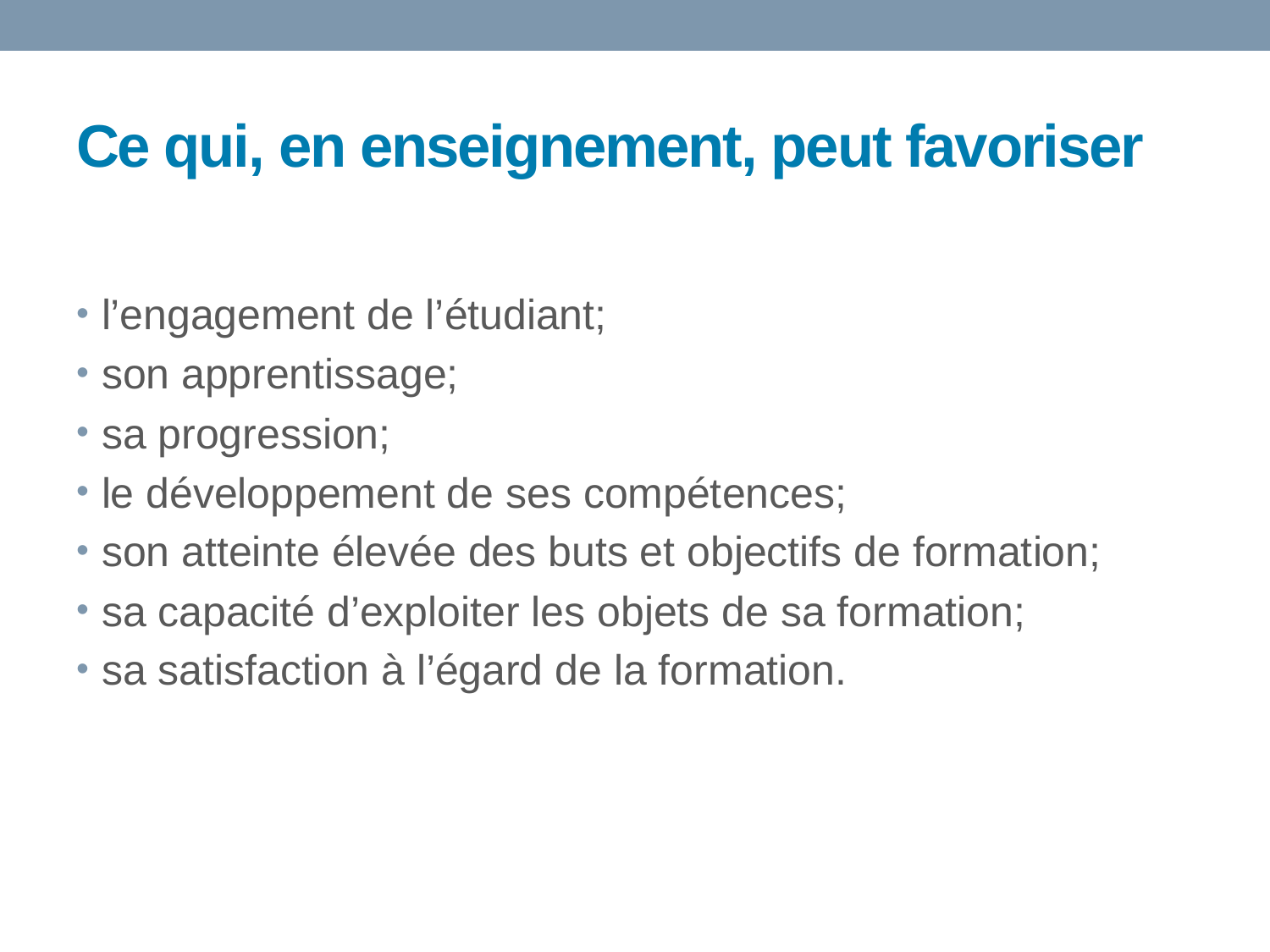

# Ce qui, en enseignement, peut favoriser

l’engagement de l’étudiant;
son apprentissage;
sa progression;
le développement de ses compétences;
son atteinte élevée des buts et objectifs de formation;
sa capacité d’exploiter les objets de sa formation;
sa satisfaction à l’égard de la formation.